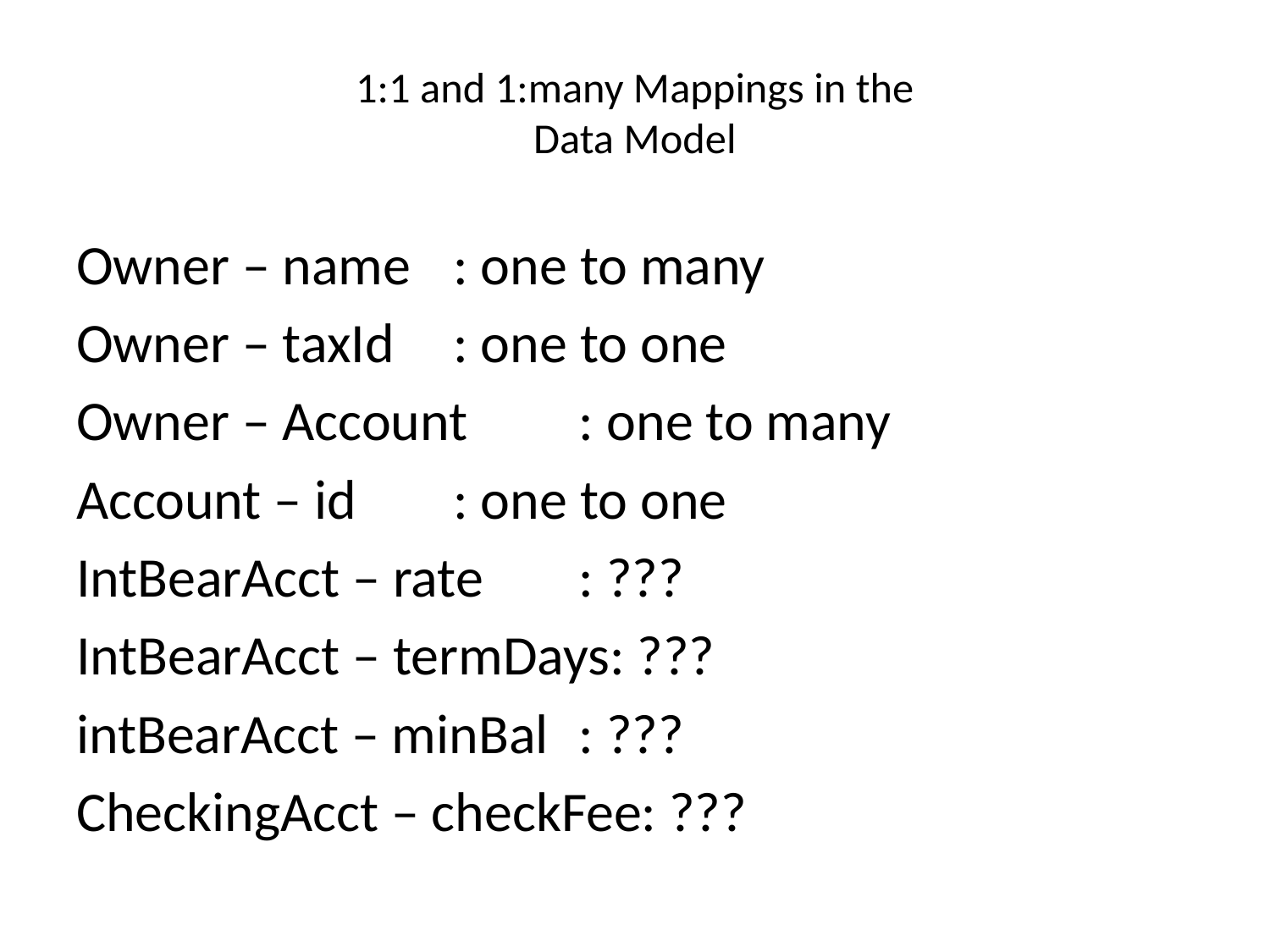

# 1:1 and 1:many Mappings in the Data Model
Owner – name		: one to many
Owner – taxId		: one to one
Owner – Account	: one to many
Account – id		: one to one
IntBearAcct – rate 	: ???
IntBearAcct – termDays: ???
intBearAcct – minBal	: ???
CheckingAcct – checkFee: ???